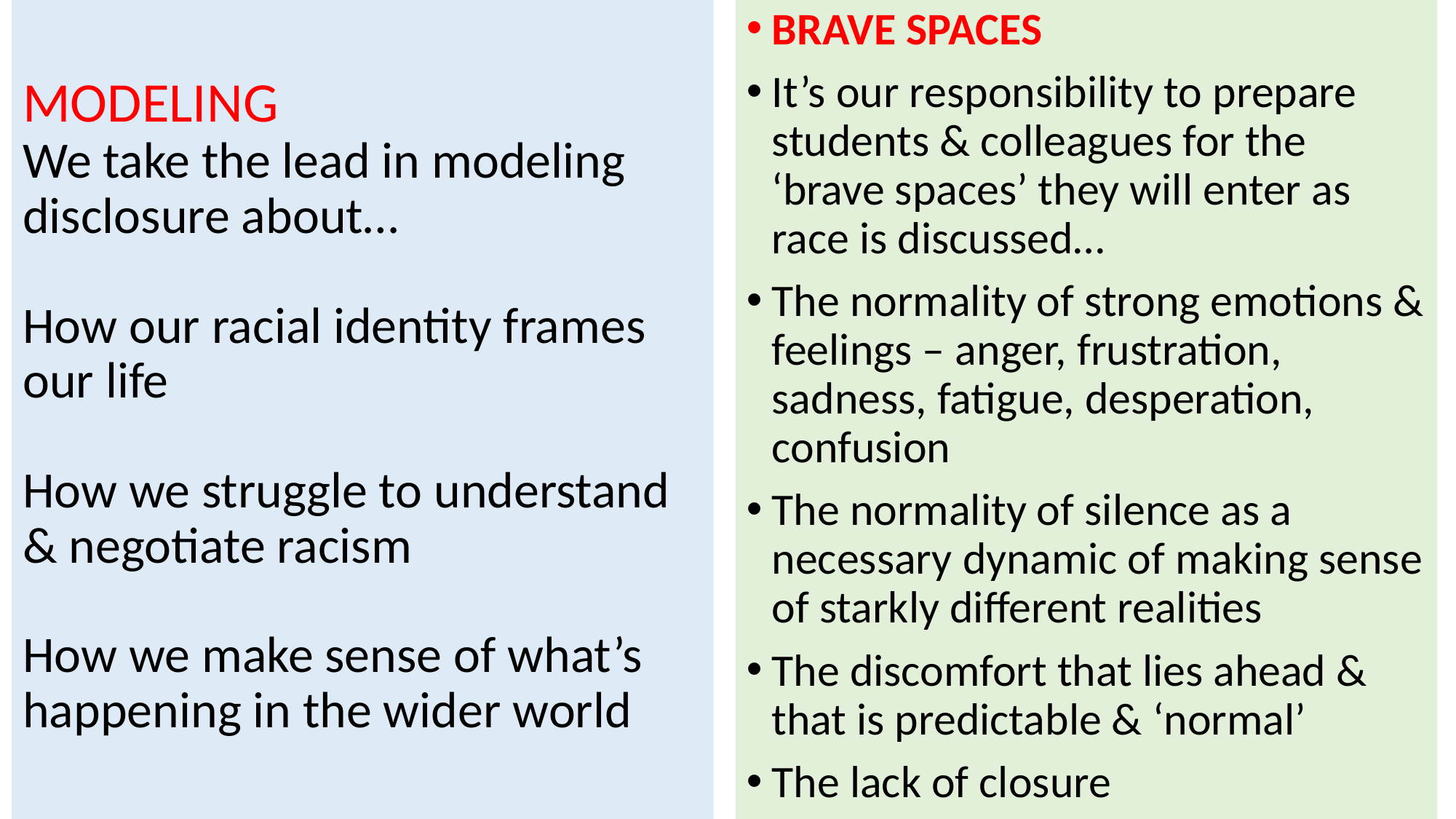

# MODELING We take the lead in modeling disclosure about… How our racial identity frames our life How we struggle to understand  & negotiate racism How we make sense of what’s happening in the wider world
BRAVE SPACES
It’s our responsibility to prepare students & colleagues for the ‘brave spaces’ they will enter as race is discussed…
The normality of strong emotions & feelings – anger, frustration, sadness, fatigue, desperation, confusion
The normality of silence as a necessary dynamic of making sense of starkly different realities
The discomfort that lies ahead & that is predictable & ‘normal’
The lack of closure